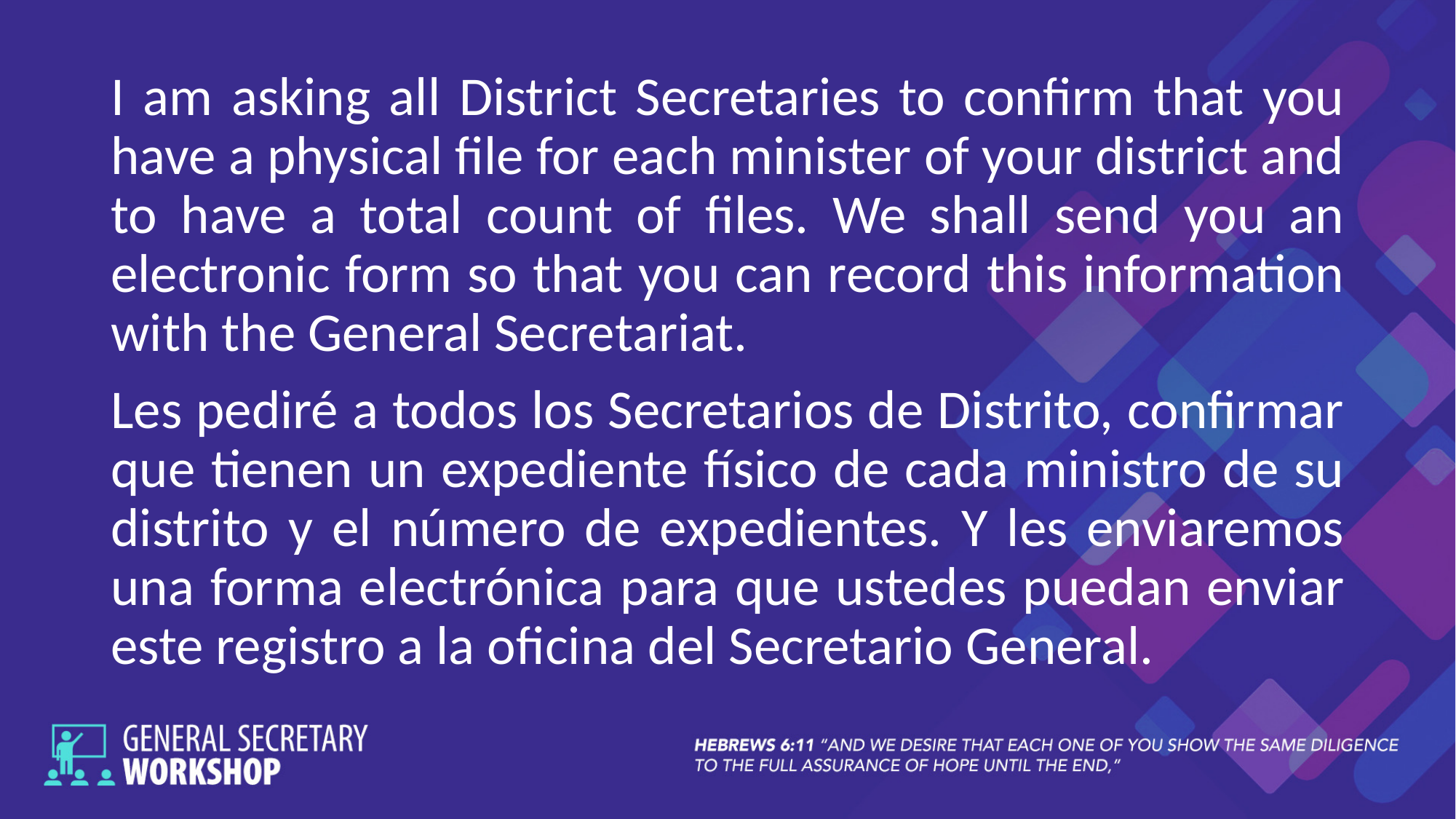

I am asking all District Secretaries to confirm that you have a physical file for each minister of your district and to have a total count of files. We shall send you an electronic form so that you can record this information with the General Secretariat.
Les pediré a todos los Secretarios de Distrito, confirmar que tienen un expediente físico de cada ministro de su distrito y el número de expedientes. Y les enviaremos una forma electrónica para que ustedes puedan enviar este registro a la oficina del Secretario General.